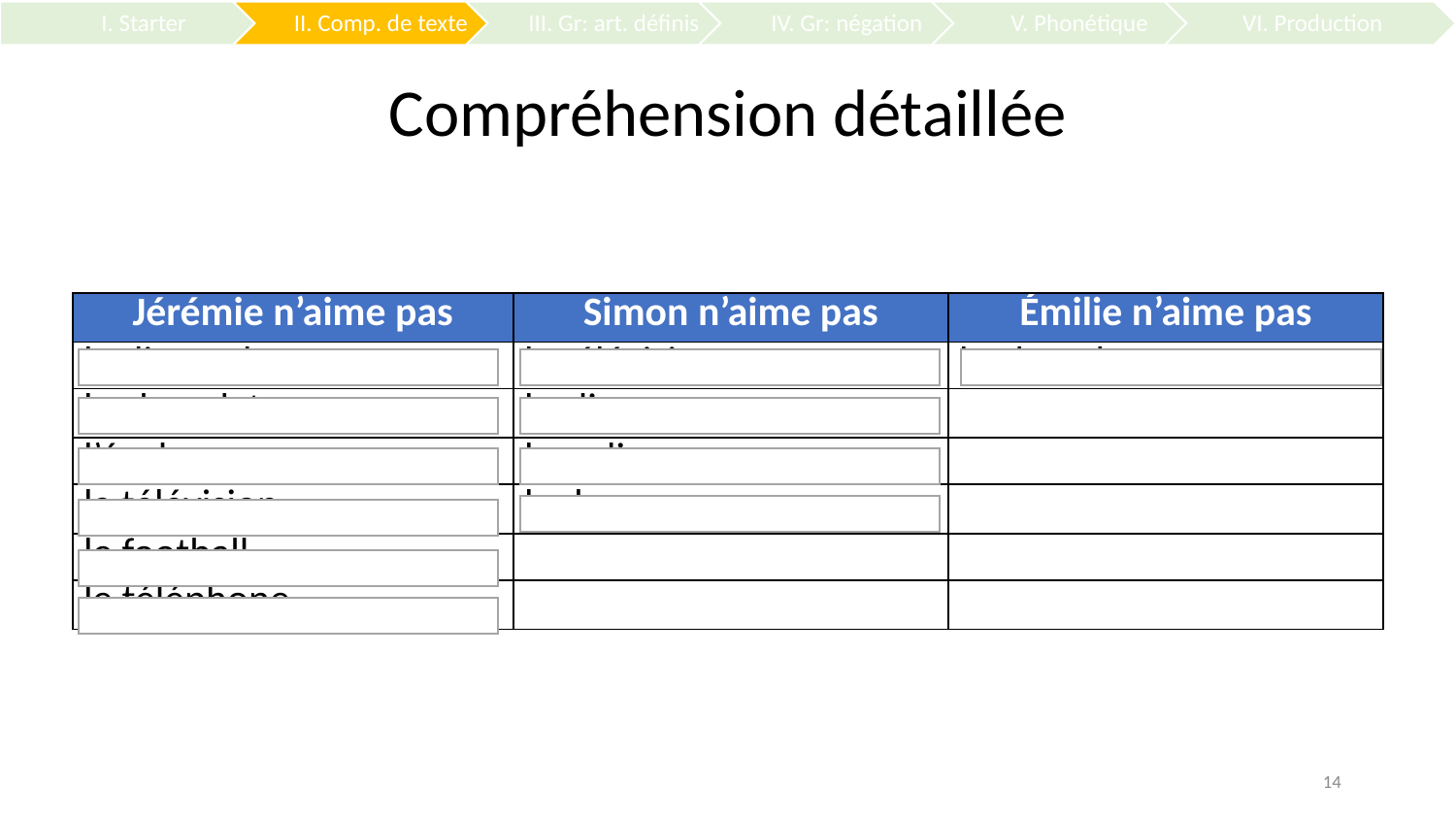

I. Starter
II. Comp. de texte
III. Gr: art. définis
IV. Gr: négation
V. Phonétique
VI. Production
# Compréhension détaillée
| Jérémie n’aime pas | Simon n’aime pas | Émilie n’aime pas |
| --- | --- | --- |
| le dimanche | la télévision | le chocolat |
| le chocolat | les livres |  |
| l’école | la radio |  |
| la télévision | la danse |  |
| le football |  |  |
| le téléphone |  |  |

14